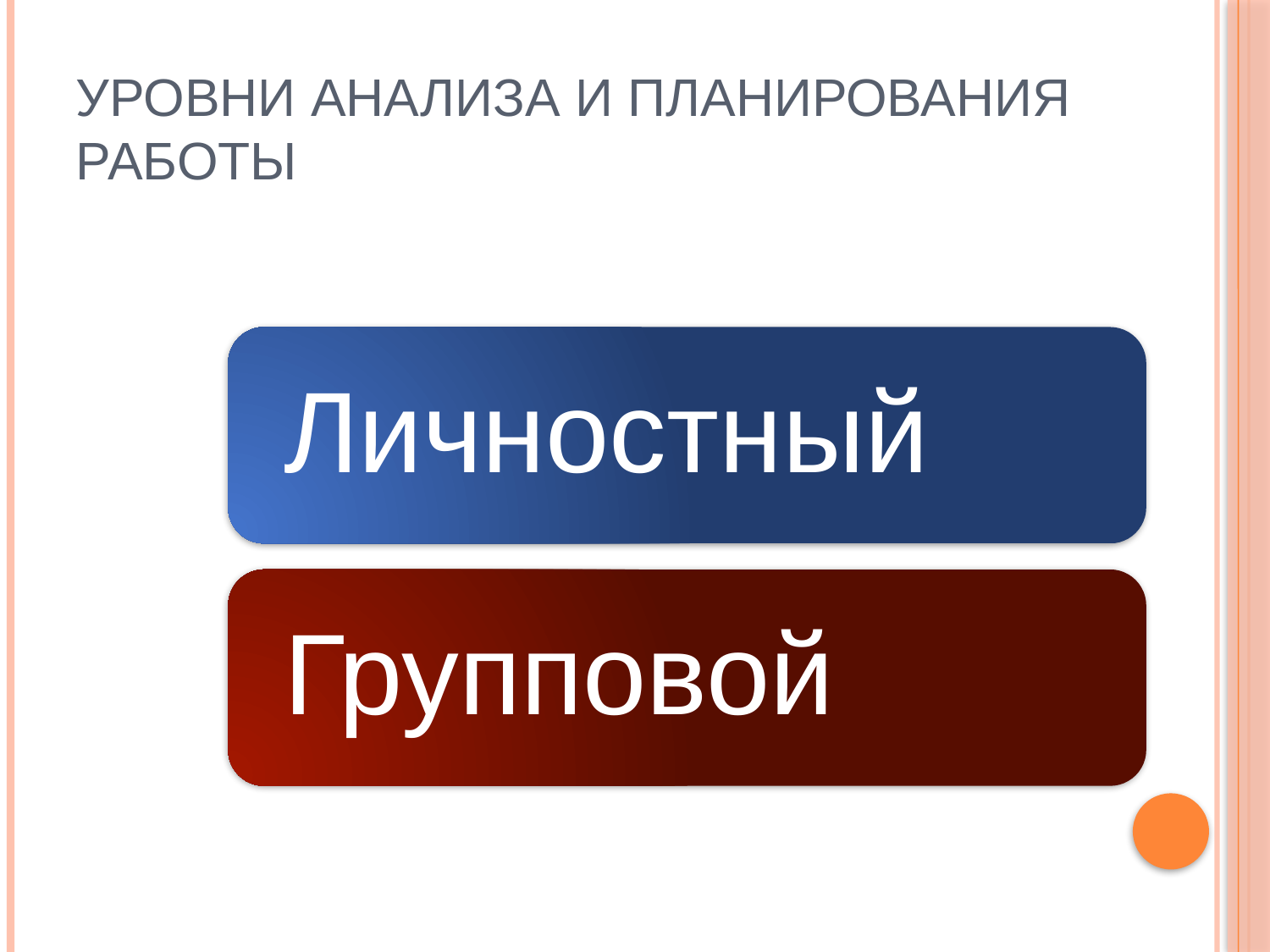

# Уровни анализа и планирования работы
Личностный
Групповой